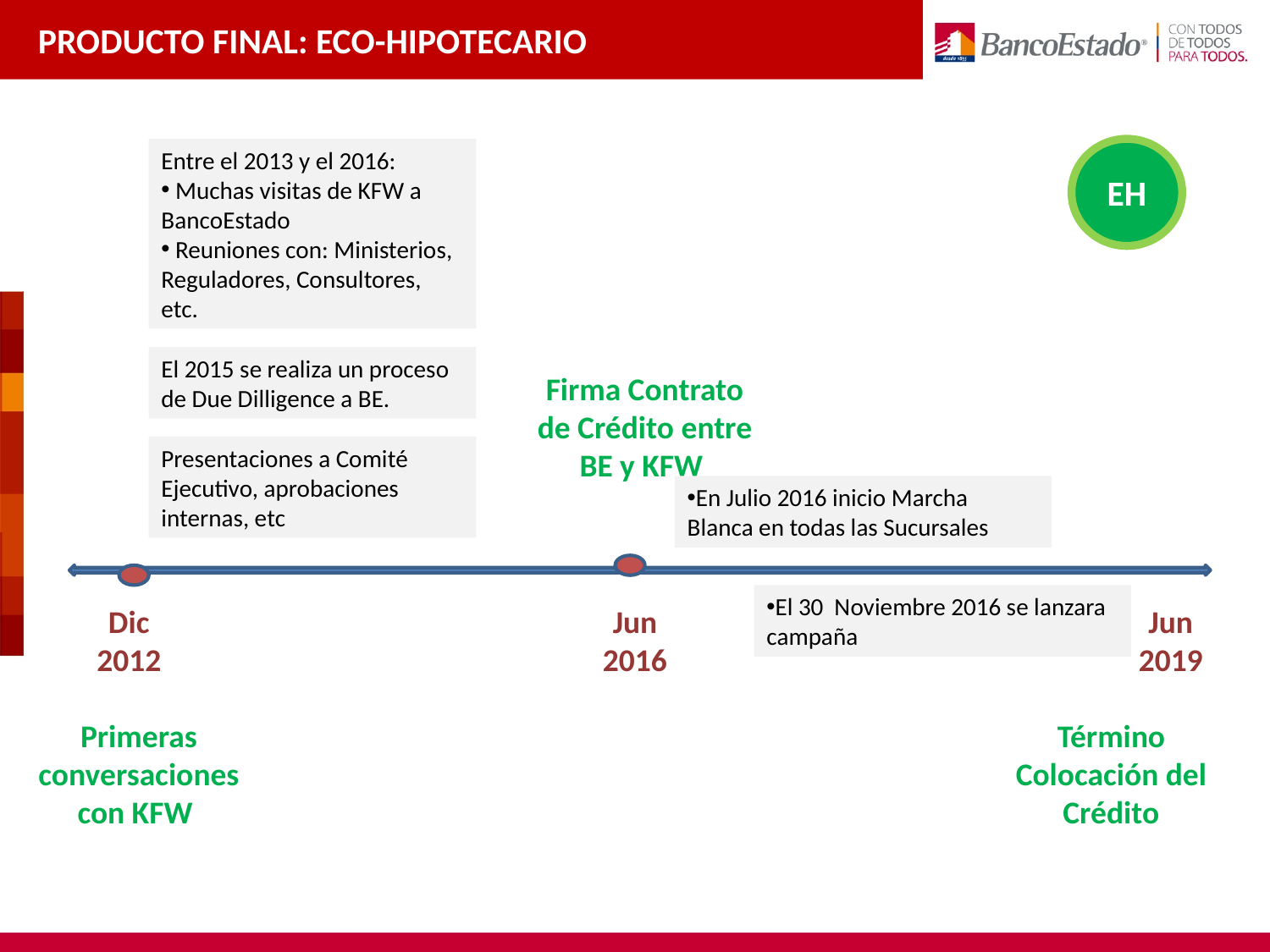

PRODUCTO FINAL: ECO-HIPOTECARIO
Entre el 2013 y el 2016:
 Muchas visitas de KFW a BancoEstado
 Reuniones con: Ministerios,  Reguladores, Consultores, etc.
EH
Firma Contrato de Crédito entre BE y KFW
El 2015 se realiza un proceso de Due Dilligence a BE.

Presentaciones a Comité Ejecutivo, aprobaciones internas, etc
En Julio 2016 inicio Marcha Blanca en todas las Sucursales

El 30  Noviembre 2016 se lanzara campaña
Dic 2012
Jun 2016
Jun 2019
Primeras conversaciones con KFW
Término Colocación del Crédito